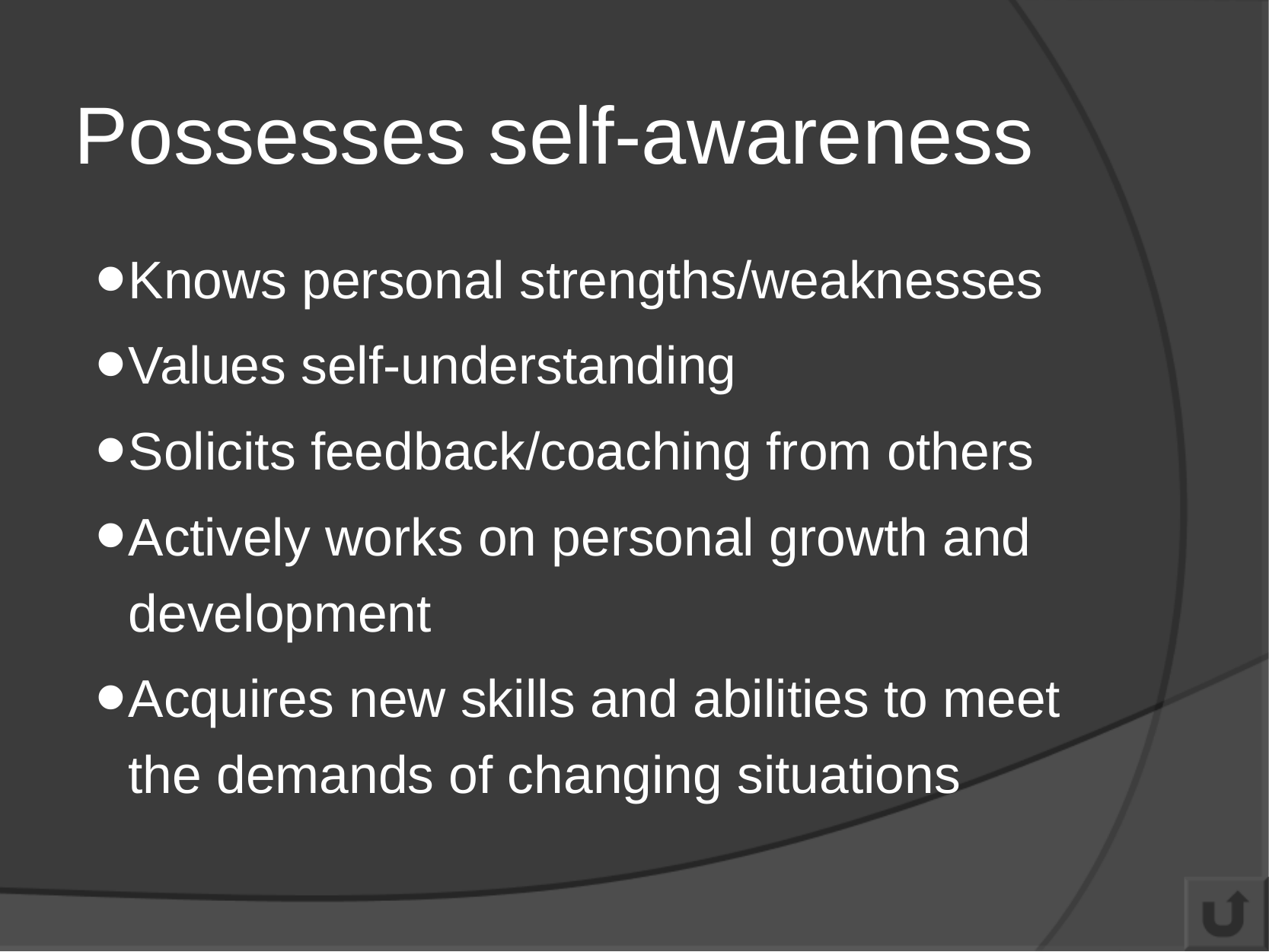

# Possesses self-awareness
Knows personal strengths/weaknesses
Values self-understanding
Solicits feedback/coaching from others
Actively works on personal growth and development
Acquires new skills and abilities to meet the demands of changing situations